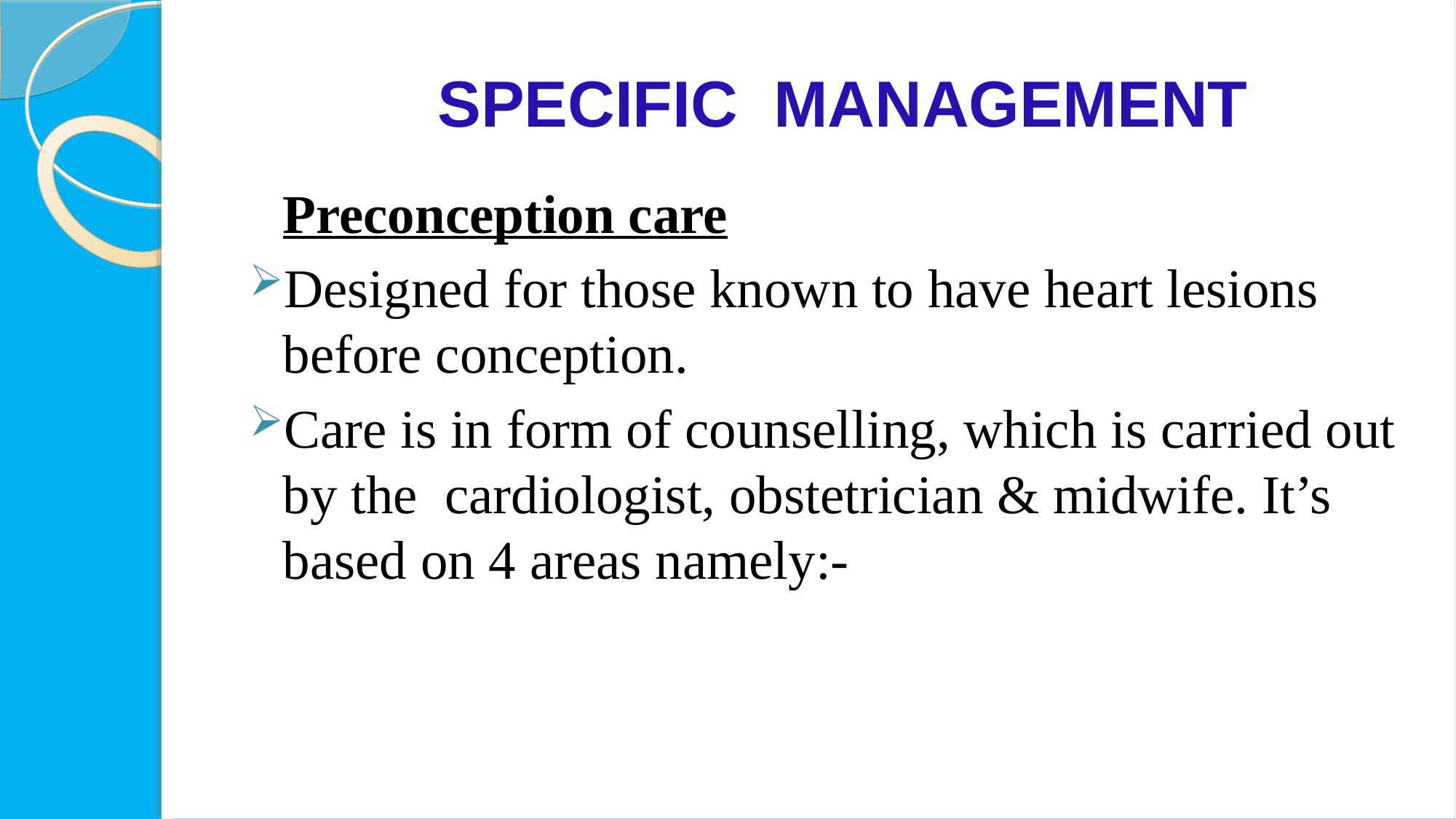

SPECIFIC  MANAGEMENT
	Preconception care
Designed for those known to have heart lesions before conception.
Care is in form of counselling, which is carried out by the  cardiologist, obstetrician & midwife. It’s based on 4 areas namely:-